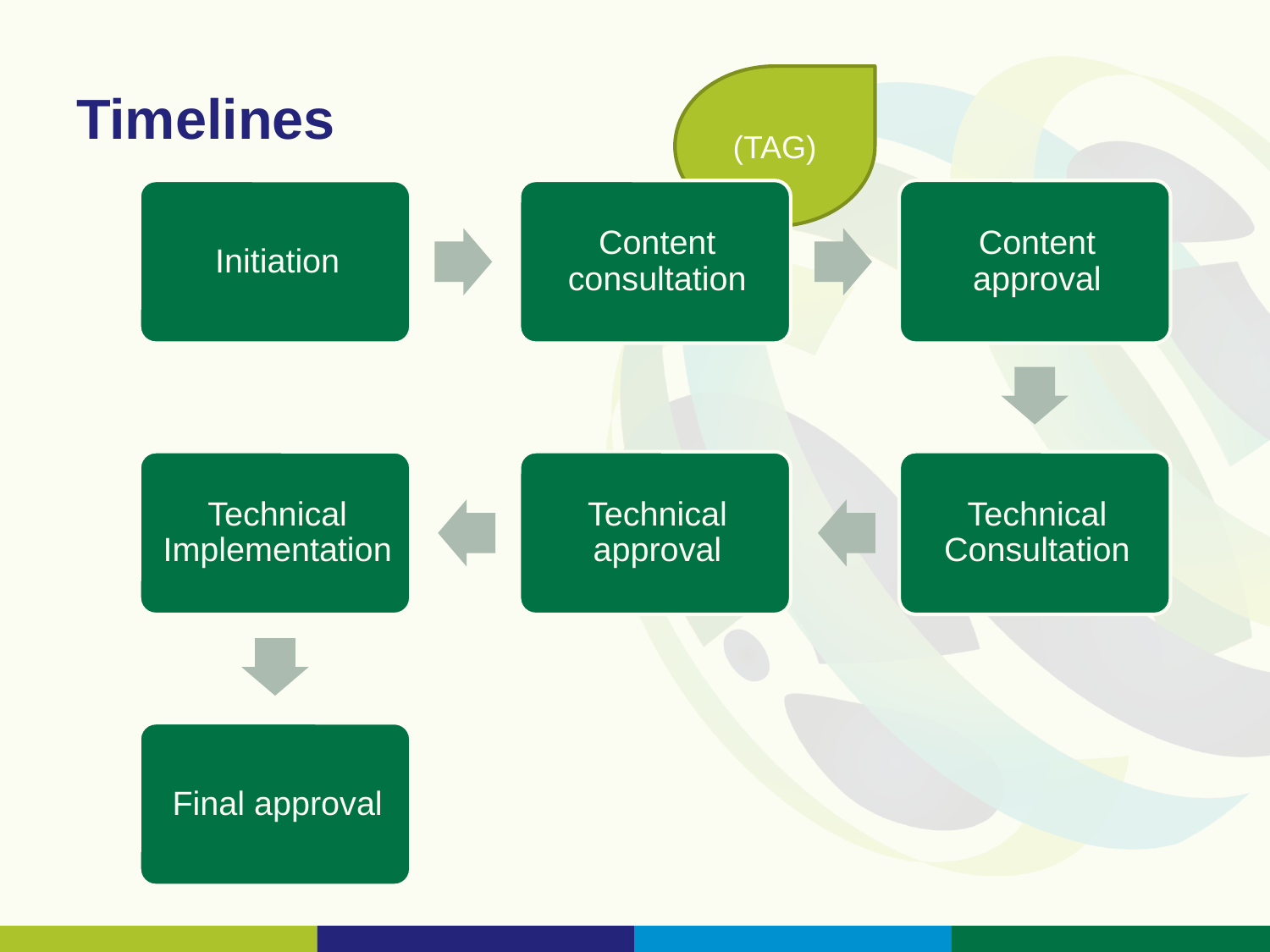

# Timelines
(TAG)
Initiation

Content consultation

Content approval

Technical Consultation

Technical approval

Technical Implementation

Final approval